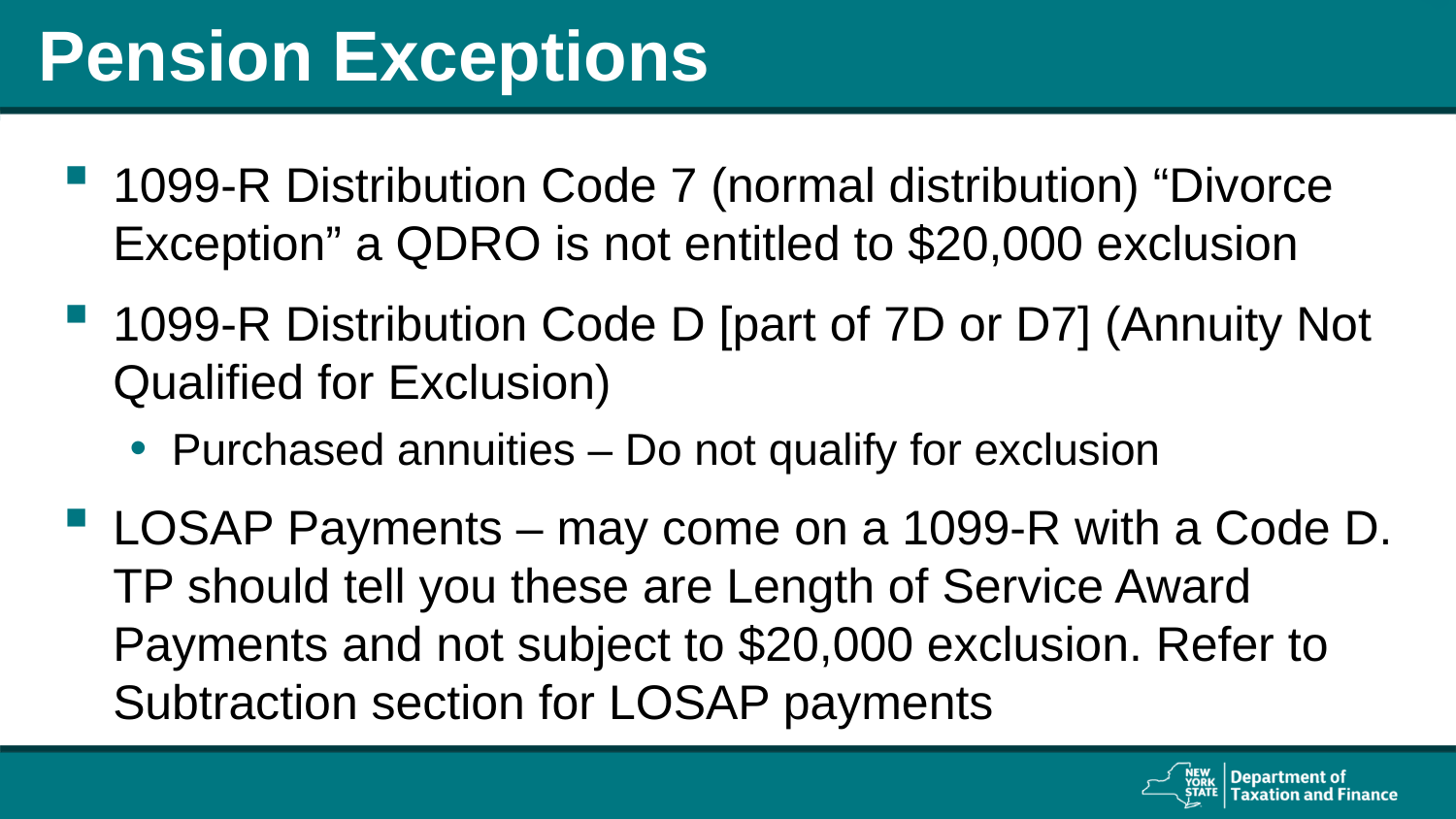

# Pension Exceptions
1099-R Distribution Code 7 (normal distribution) “Divorce Exception” a QDRO is not entitled to $20,000 exclusion
1099-R Distribution Code D [part of 7D or D7] (Annuity Not Qualified for Exclusion)
Purchased annuities – Do not qualify for exclusion
LOSAP Payments – may come on a 1099-R with a Code D. TP should tell you these are Length of Service Award Payments and not subject to $20,000 exclusion. Refer to Subtraction section for LOSAP payments